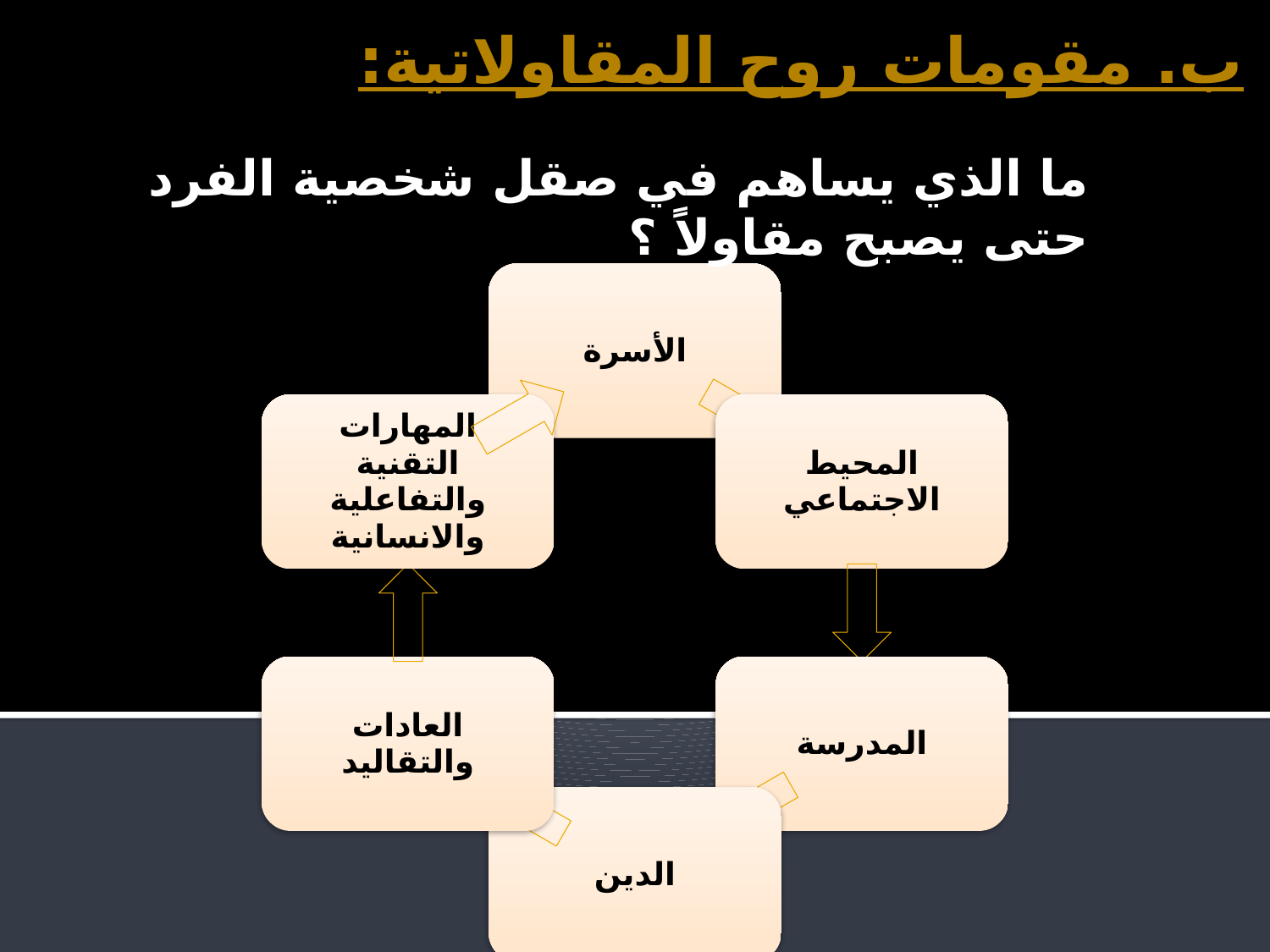

ب. مقومات روح المقاولاتية:

ما الذي يساهم في صقل شخصية الفرد حتى يصبح مقاولاً ؟

المدرسة
الدين
العادات والتقاليد